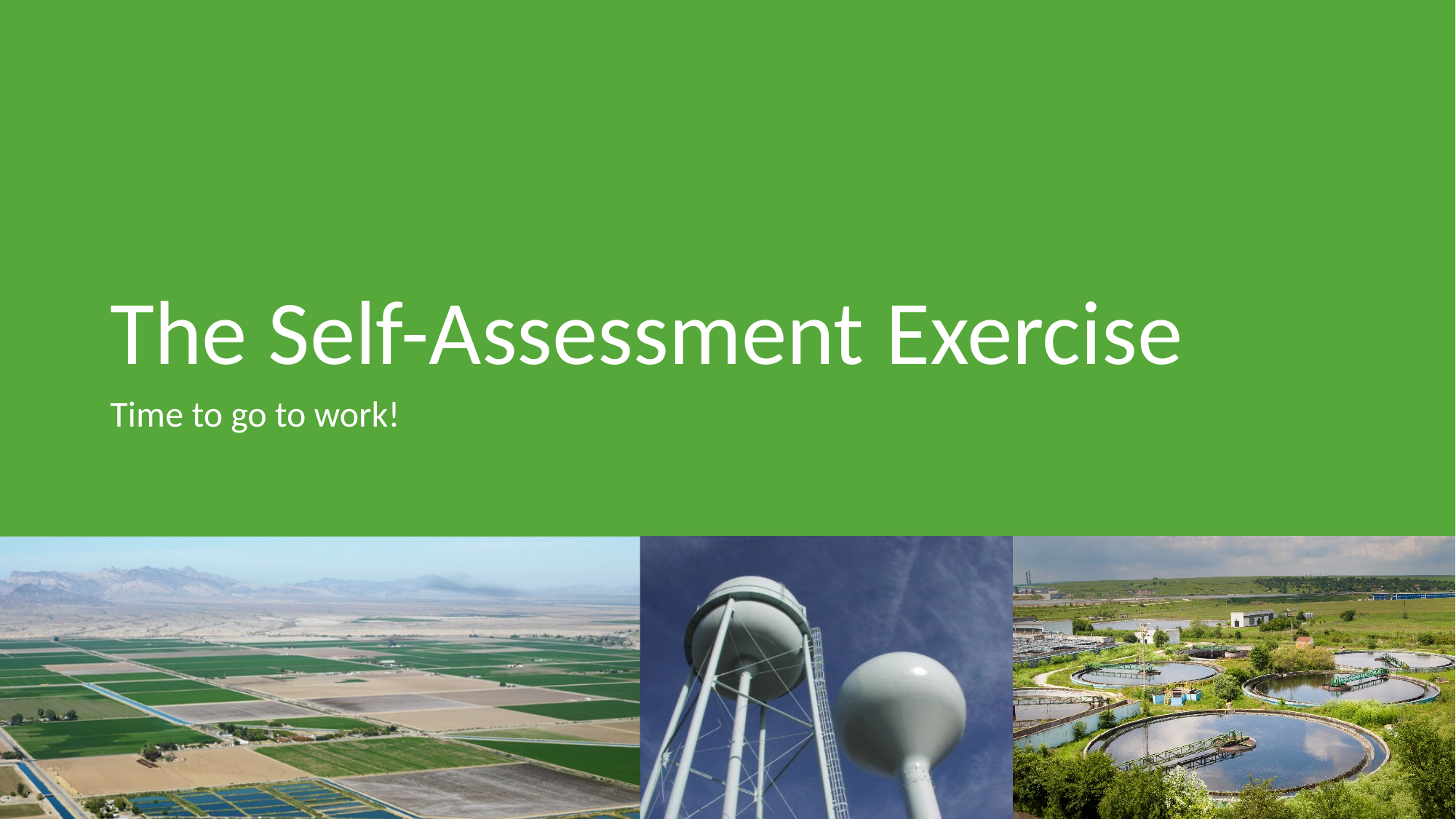

# The Self-Assessment Exercise
Time to go to work!